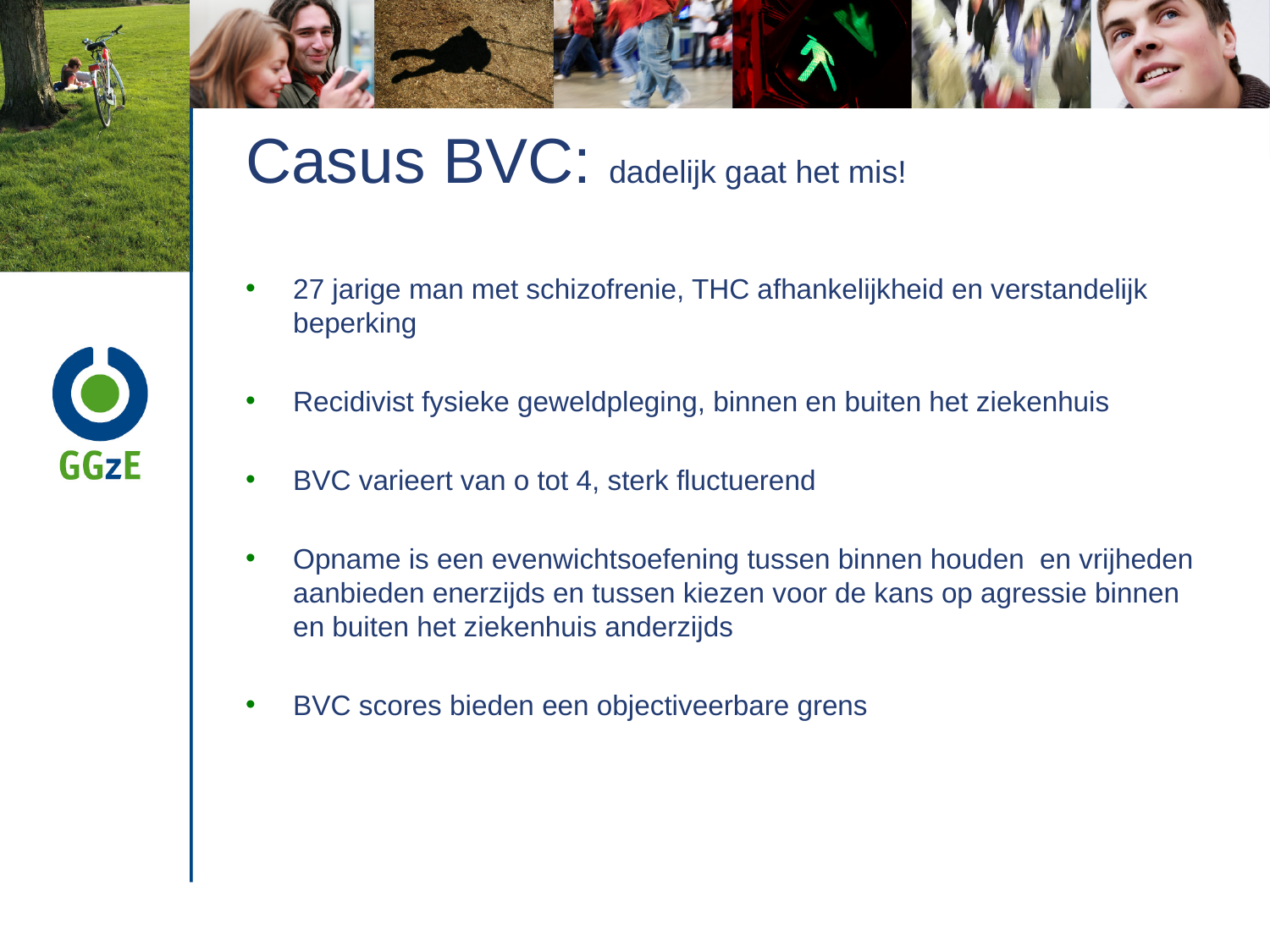

# Casus BVC: dadelijk gaat het mis!
27 jarige man met schizofrenie, THC afhankelijkheid en verstandelijk beperking

Recidivist fysieke geweldpleging, binnen en buiten het ziekenhuis

BVC varieert van o tot 4, sterk fluctuerend

Opname is een evenwichtsoefening tussen binnen houden  en vrijheden aanbieden enerzijds en tussen kiezen voor de kans op agressie binnen en buiten het ziekenhuis anderzijds

BVC scores bieden een objectiveerbare grens